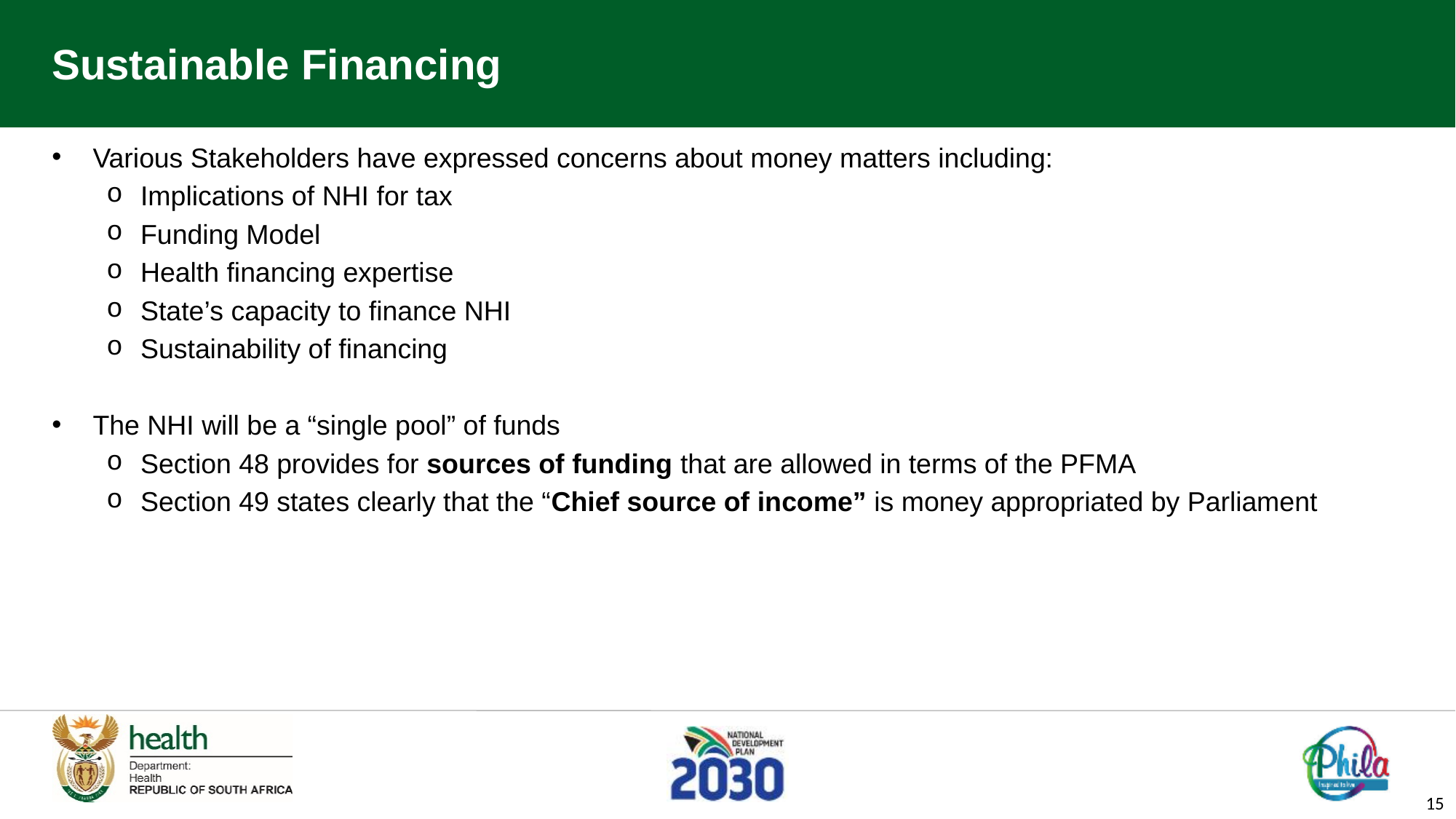

# Sustainable Financing
Various Stakeholders have expressed concerns about money matters including:
Implications of NHI for tax
Funding Model
Health financing expertise
State’s capacity to finance NHI
Sustainability of financing

The NHI will be a “single pool” of funds
Section 48 provides for sources of funding that are allowed in terms of the PFMA
Section 49 states clearly that the “Chief source of income” is money appropriated by Parliament